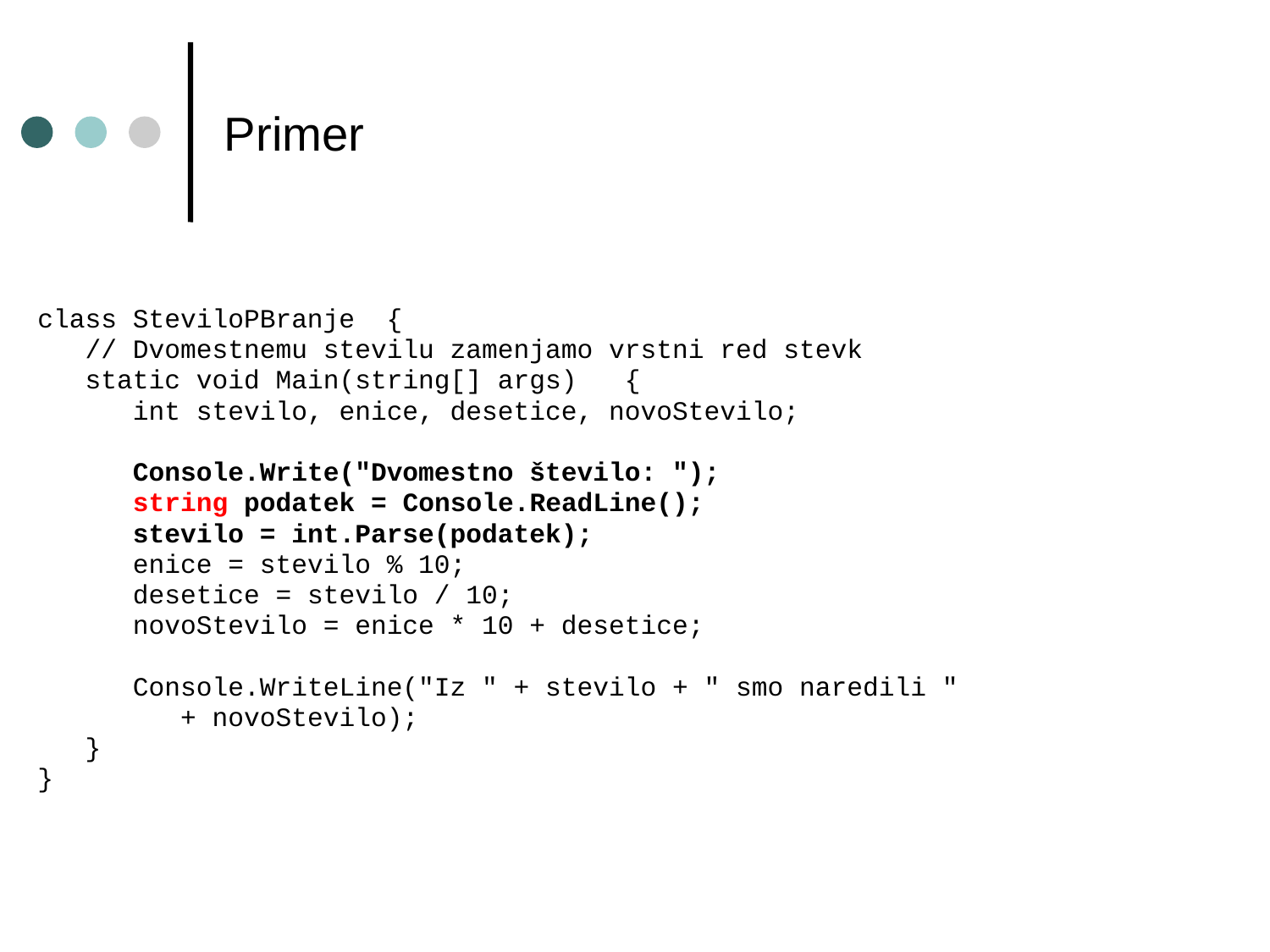

# Primer

class SteviloPBranje  {
   // Dvomestnemu stevilu zamenjamo vrstni red stevk
   static void Main(string[] args)   {
      int stevilo, enice, desetice, novoStevilo;

      Console.Write("Dvomestno število: ");
      string podatek = Console.ReadLine();
      stevilo = int.Parse(podatek);
      enice = stevilo % 10;
      desetice = stevilo / 10;
      novoStevilo = enice * 10 + desetice;

      Console.WriteLine("Iz " + stevilo + " smo naredili "
         + novoStevilo);
   }
}